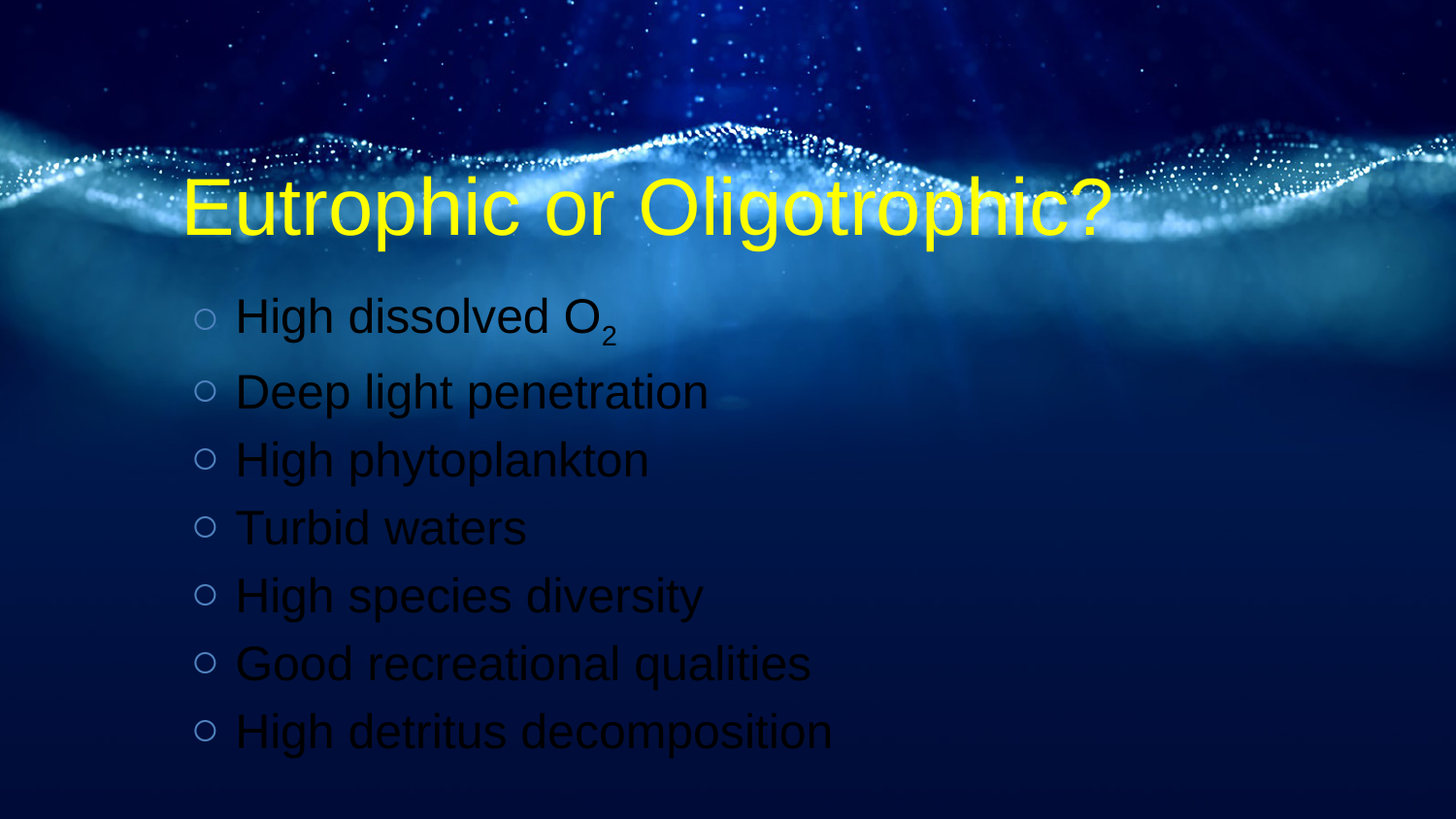

# Eutrophic or Oligotrophic?
High dissolved O2
Deep light penetration
High phytoplankton
Turbid waters
High species diversity
Good recreational qualities
High detritus decomposition